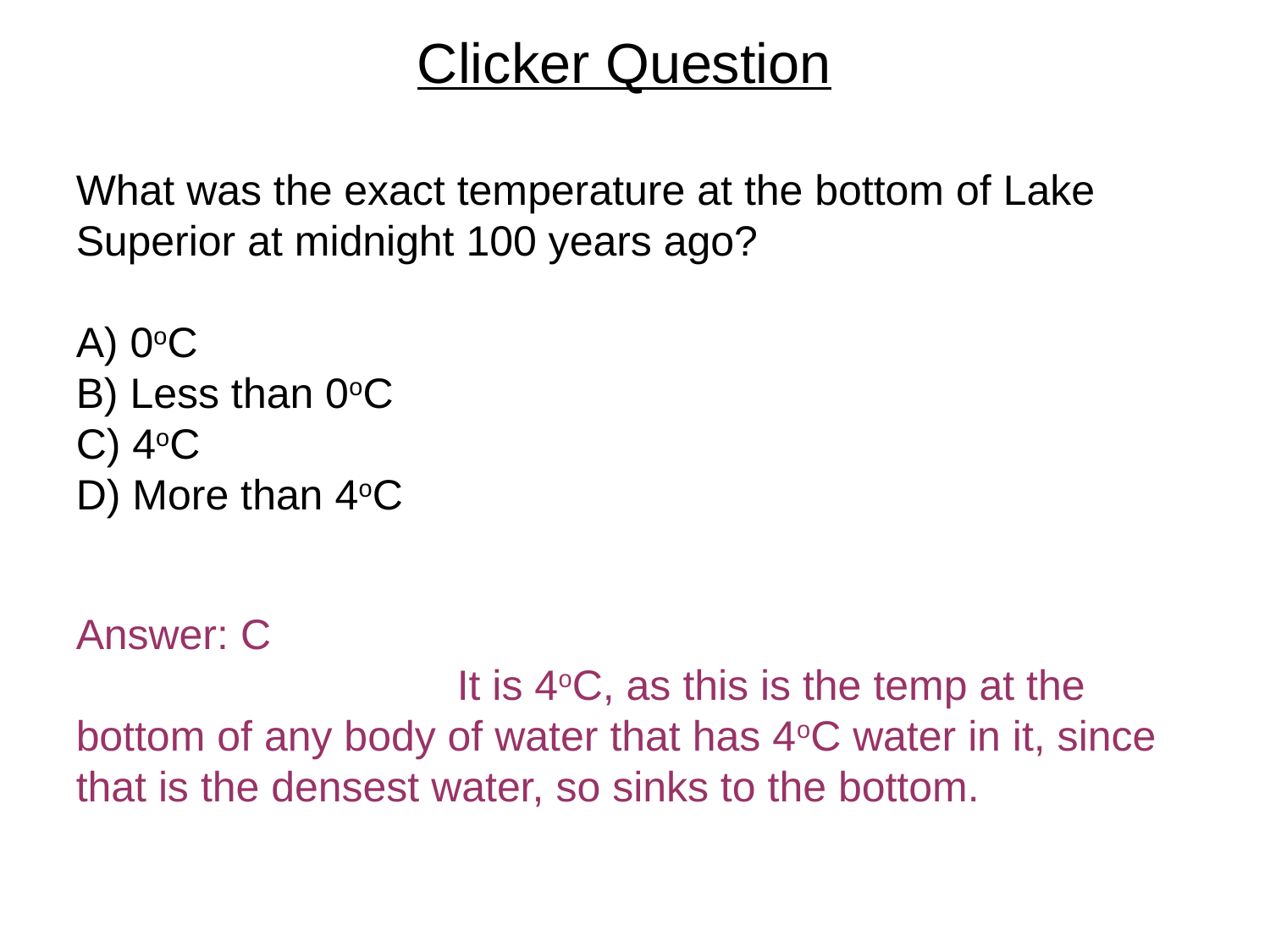

Clicker Question

What was the exact temperature at the bottom of Lake Superior at midnight 100 years ago?

A) 0oC
B) Less than 0oC
C) 4oC
D) More than 4oC

Answer: C
			It is 4oC, as this is the temp at the bottom of any body of water that has 4oC water in it, since that is the densest water, so sinks to the bottom.